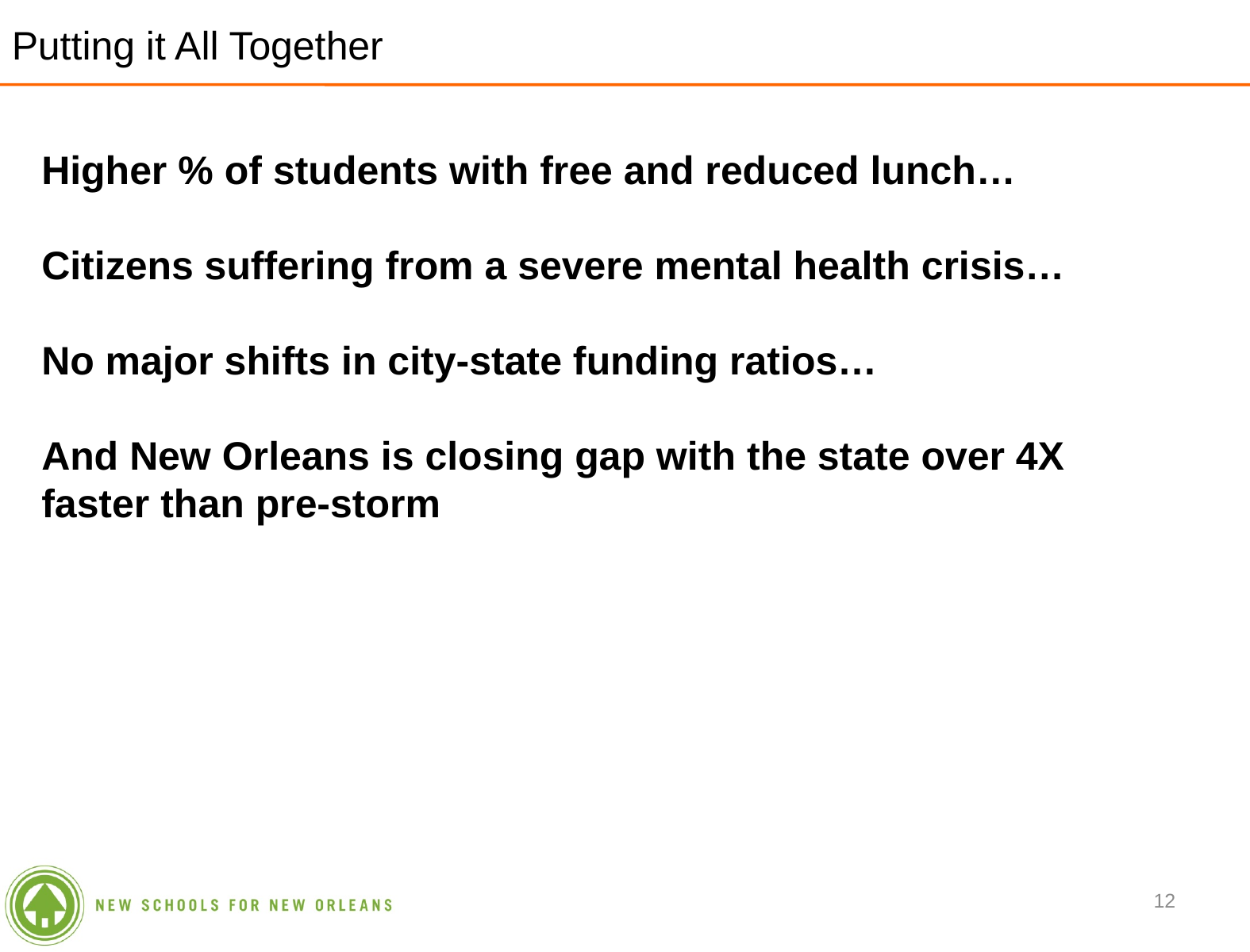

# Putting it All Together
Higher % of students with free and reduced lunch…

Citizens suffering from a severe mental health crisis…

No major shifts in city-state funding ratios…

And New Orleans is closing gap with the state over 4X faster than pre-storm
12